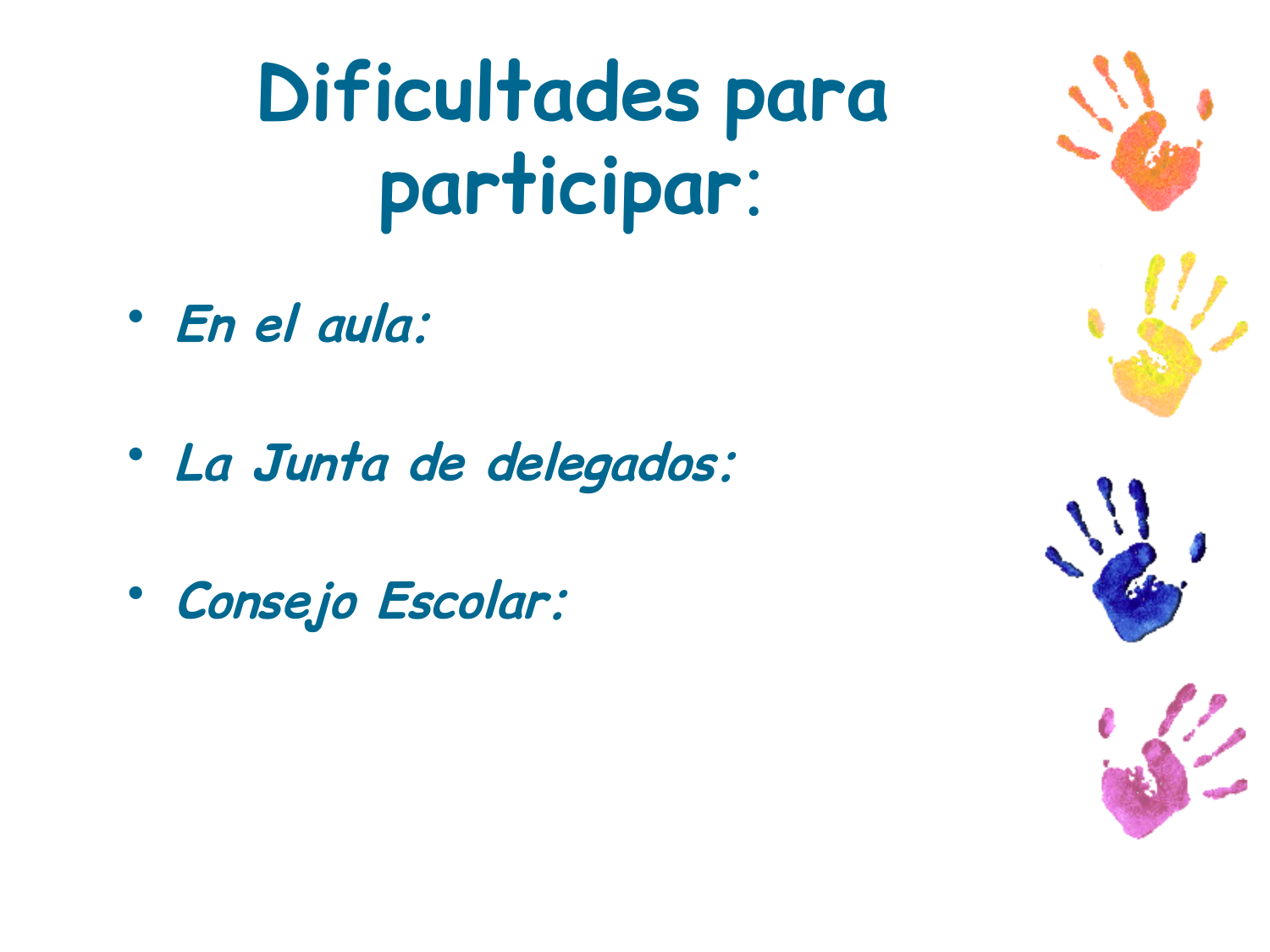

# Dificultades para participar:
En el aula:

La Junta de delegados:

Consejo Escolar: